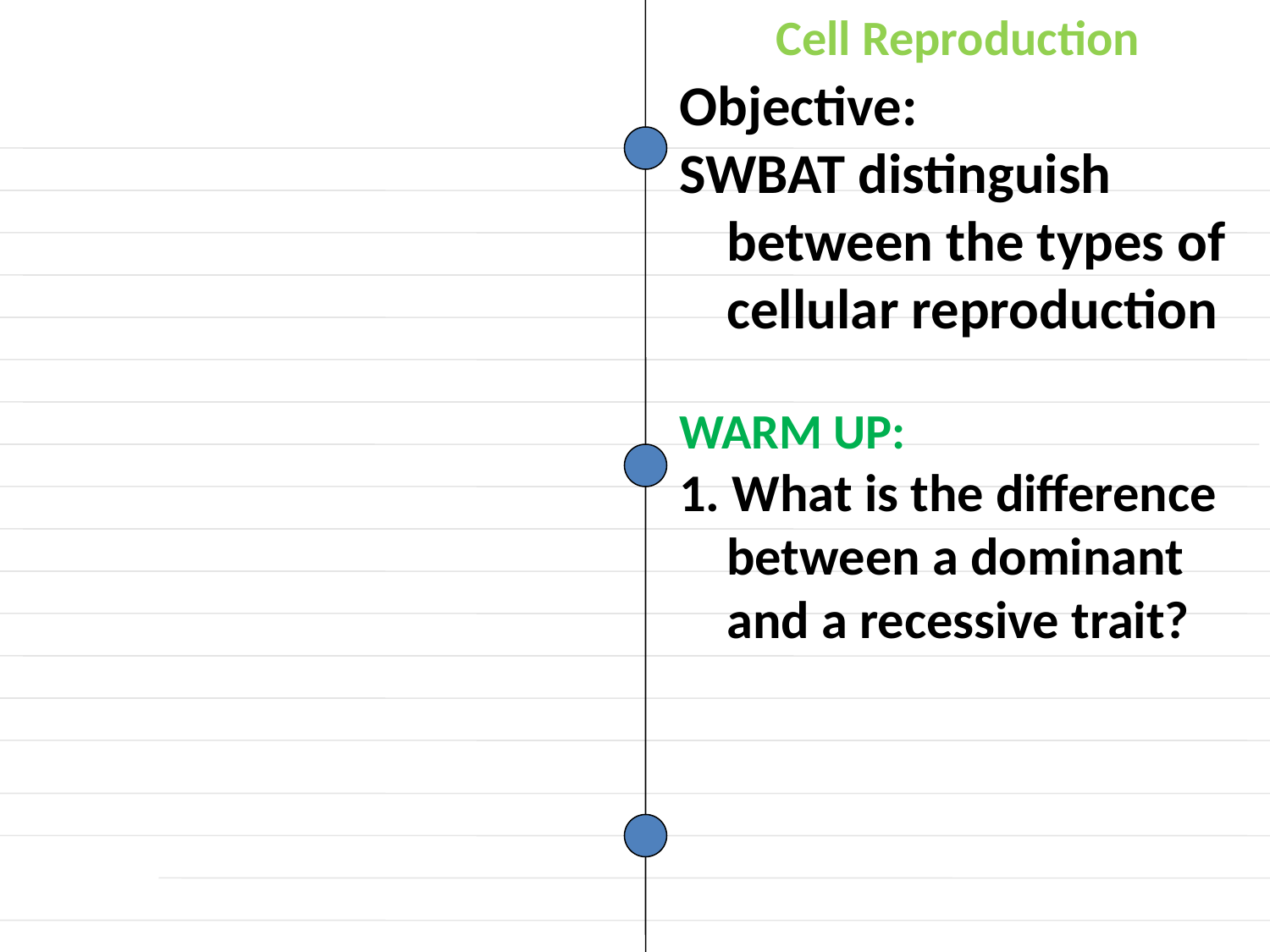

Cell Reproduction

Objective:
SWBAT distinguish between the types of cellular reproduction

WARM UP:
1. What is the difference between a dominant and a recessive trait?